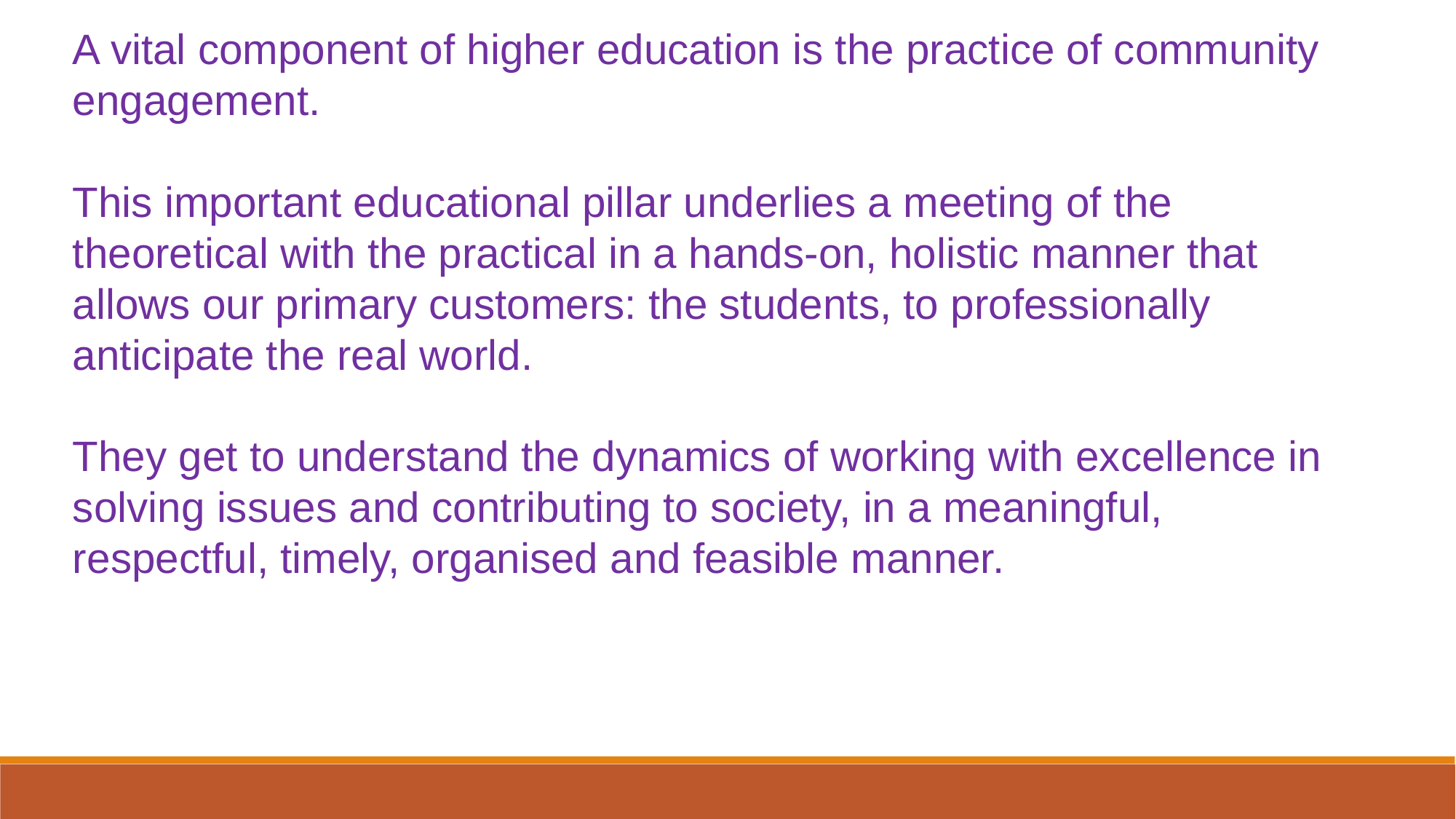

A vital component of higher education is the practice of community engagement.

This important educational pillar underlies a meeting of the theoretical with the practical in a hands-on, holistic manner that allows our primary customers: the students, to professionally anticipate the real world.

They get to understand the dynamics of working with excellence in solving issues and contributing to society, in a meaningful, respectful, timely, organised and feasible manner.